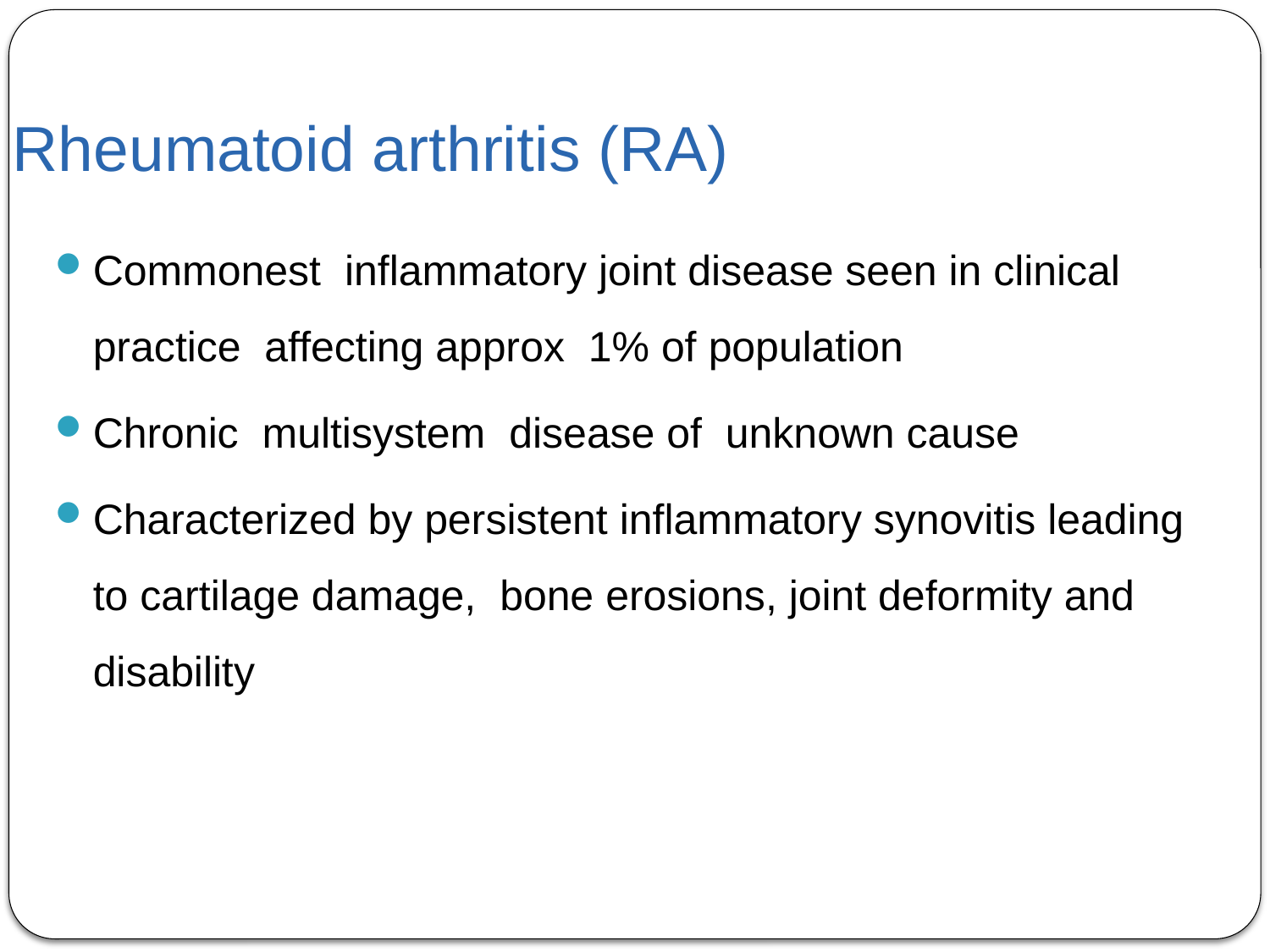

# Rheumatoid arthritis (RA)
Commonest  inflammatory joint disease seen in clinical practice  affecting approx  1% of population
Chronic  multisystem  disease of  unknown cause
Characterized by persistent inflammatory synovitis leading to cartilage damage,  bone erosions, joint deformity and disability